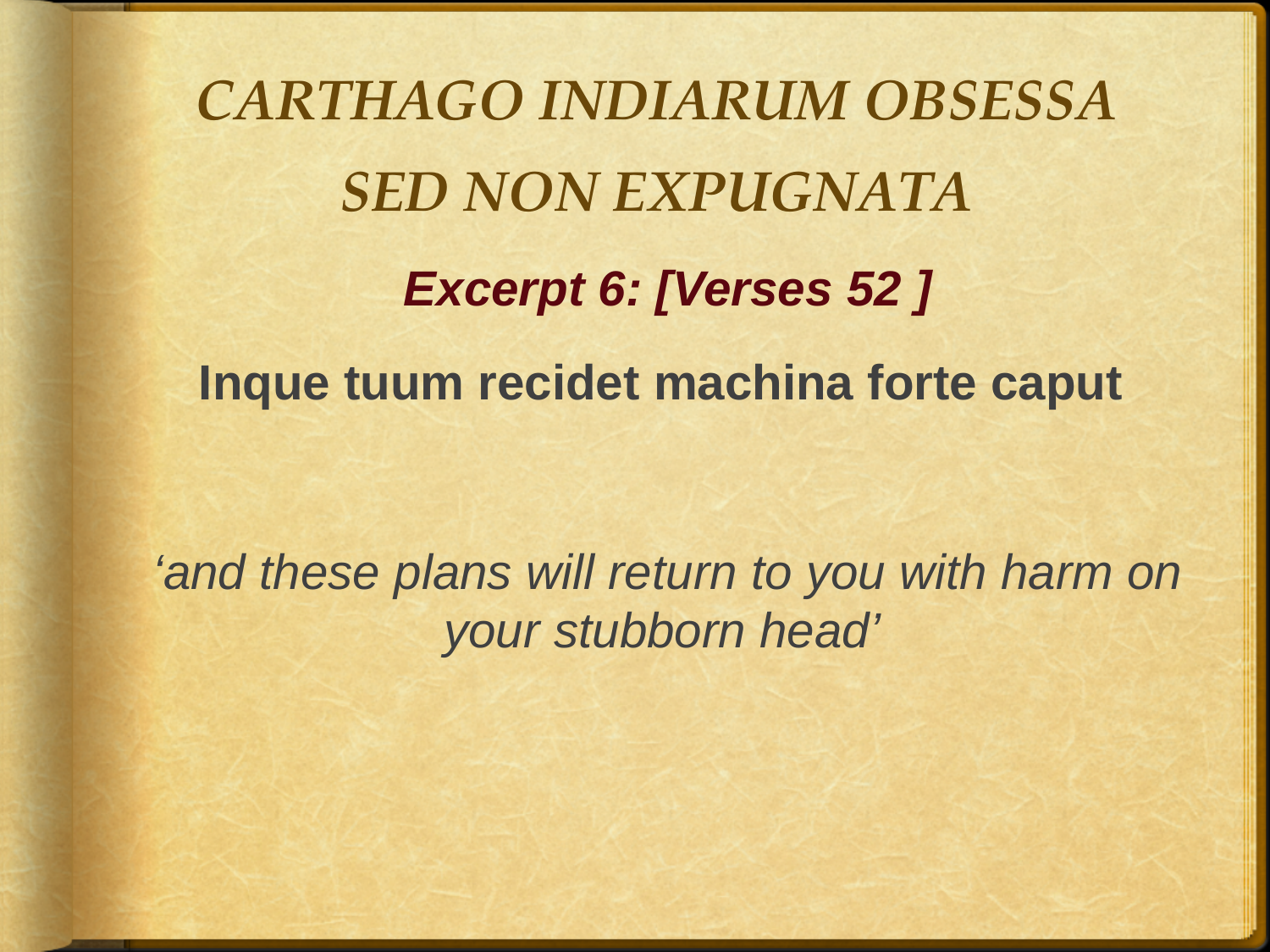

# CARTHAGO INDIARUM OBSESSA SED NON EXPUGNATA
Excerpt 6: [Verses 52 ]
Inque tuum recidet machina forte caput

‘and these plans will return to you with harm on your stubborn head’